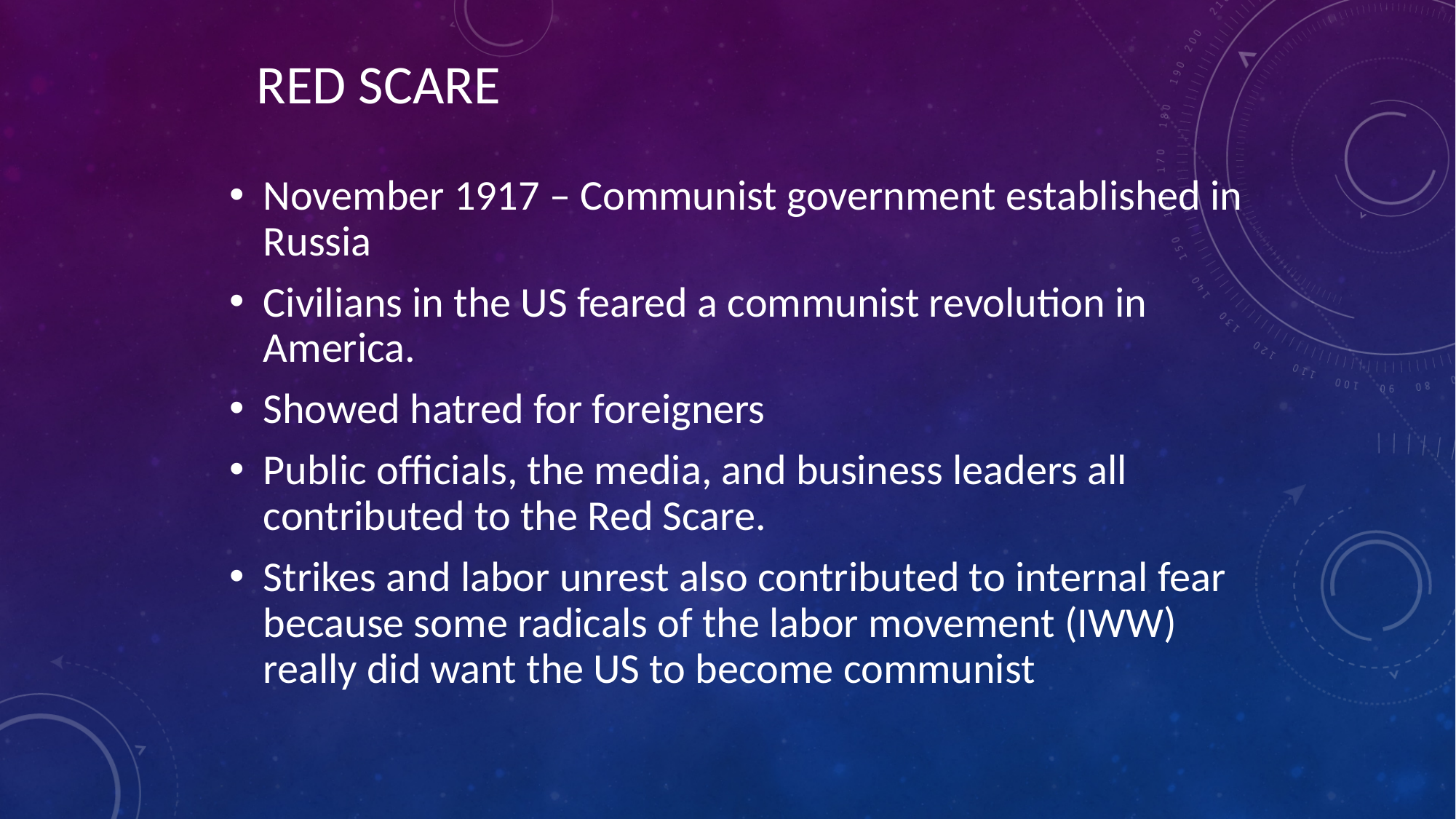

# Red Scare
November 1917 – Communist government established in Russia
Civilians in the US feared a communist revolution in America.
Showed hatred for foreigners
Public officials, the media, and business leaders all contributed to the Red Scare.
Strikes and labor unrest also contributed to internal fear because some radicals of the labor movement (IWW) really did want the US to become communist